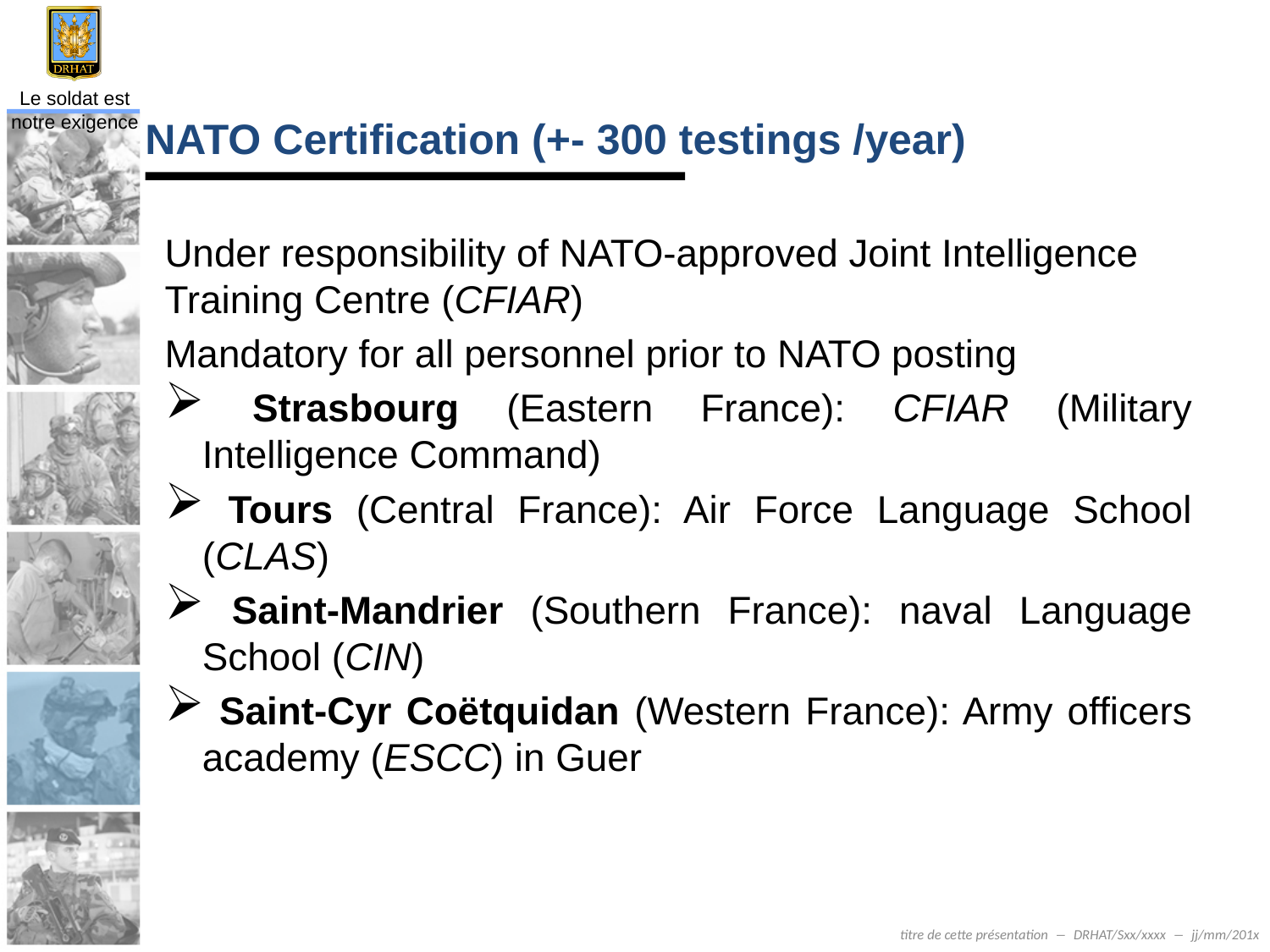

NATO Certification (+- 300 testings /year)

Under responsibility of NATO-approved Joint Intelligence Training Centre (CFIAR)
Mandatory for all personnel prior to NATO posting
 Strasbourg (Eastern France): CFIAR (Military Intelligence Command)
 Tours (Central France): Air Force Language School (CLAS)
 Saint-Mandrier (Southern France): naval Language School (CIN)
 Saint-Cyr Coëtquidan (Western France): Army officers academy (ESCC) in Guer
titre de cette présentation  ―  DRHAT/Sxx/xxxx  ―  jj/mm/201x